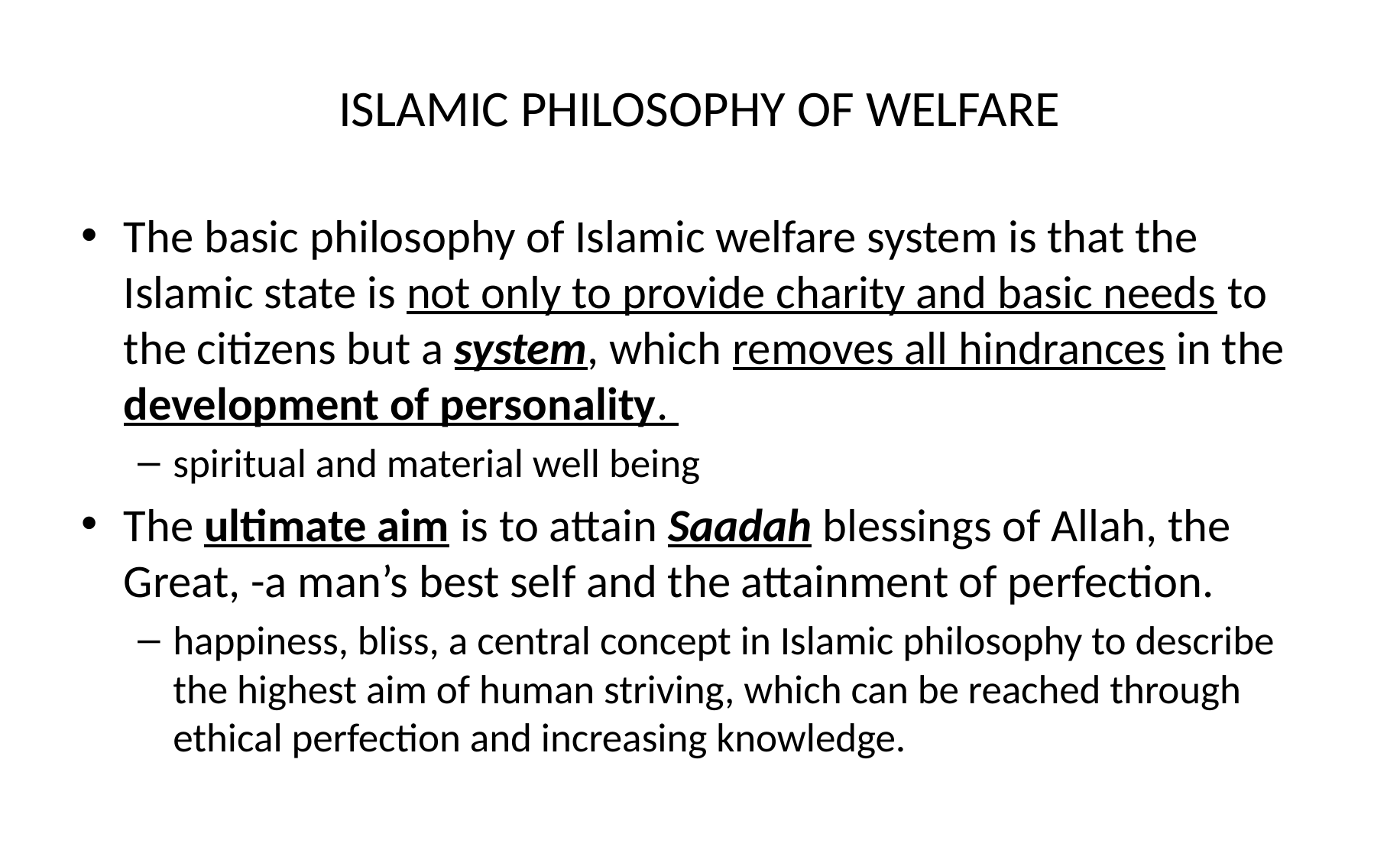

# ISLAMIC PHILOSOPHY OF WELFARE
The basic philosophy of Islamic welfare system is that the Islamic state is not only to provide charity and basic needs to the citizens but a system, which removes all hindrances in the development of personality.
spiritual and material well being
The ultimate aim is to attain Saadah blessings of Allah, the Great, -a man’s best self and the attainment of perfection.
happiness, bliss, a central concept in Islamic philosophy to describe the highest aim of human striving, which can be reached through ethical perfection and increasing knowledge.